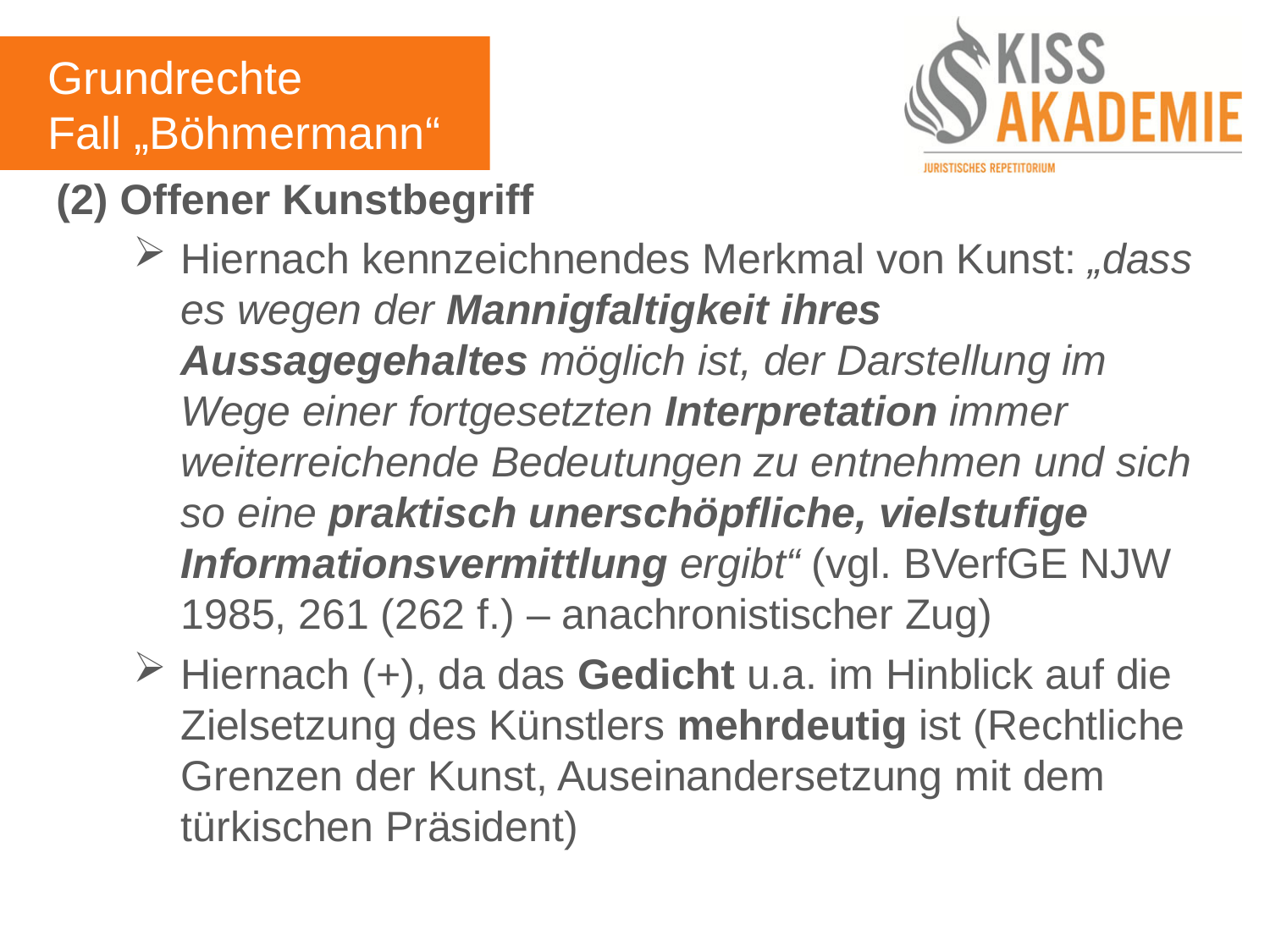

Grundrechte
Fall „Böhmermann“
	(2) Offener Kunstbegriff
Hiernach kennzeichnendes Merkmal von Kunst: „dass es wegen der Mannigfaltigkeit ihres Aussagegehaltes möglich ist, der Darstellung im Wege einer fortgesetzten Interpretation immer weiterreichende Bedeutungen zu entnehmen und sich so eine praktisch unerschöpfliche, vielstufige Informationsvermittlung ergibt“ (vgl. BVerfGE NJW 1985, 261 (262 f.) – anachronistischer Zug)
Hiernach (+), da das Gedicht u.a. im Hinblick auf die Zielsetzung des Künstlers mehrdeutig ist (Rechtliche Grenzen der Kunst, Auseinandersetzung mit dem türkischen Präsident)